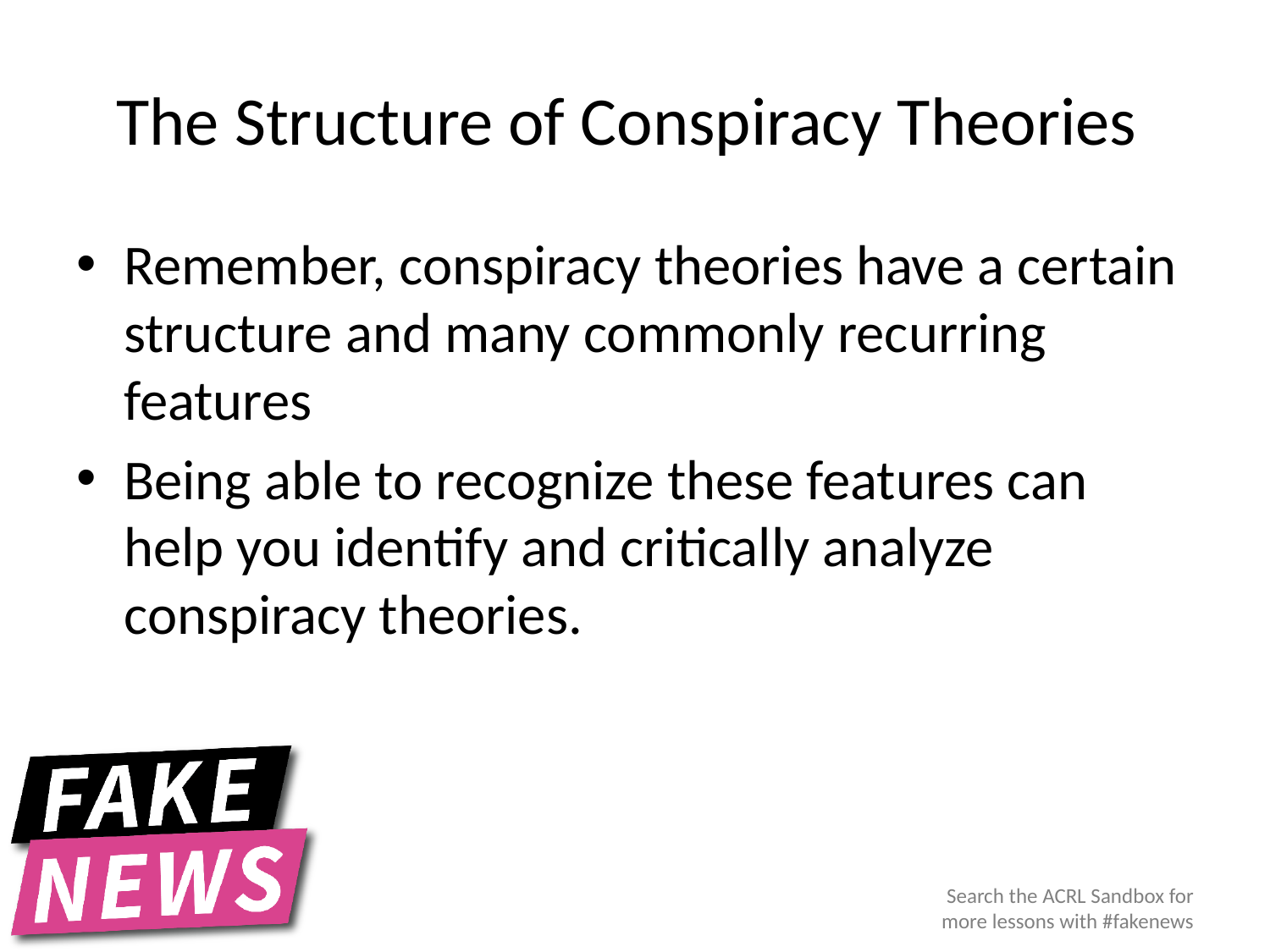

# The Structure of Conspiracy Theories
Remember, conspiracy theories have a certain structure and many commonly recurring features
Being able to recognize these features can help you identify and critically analyze conspiracy theories.